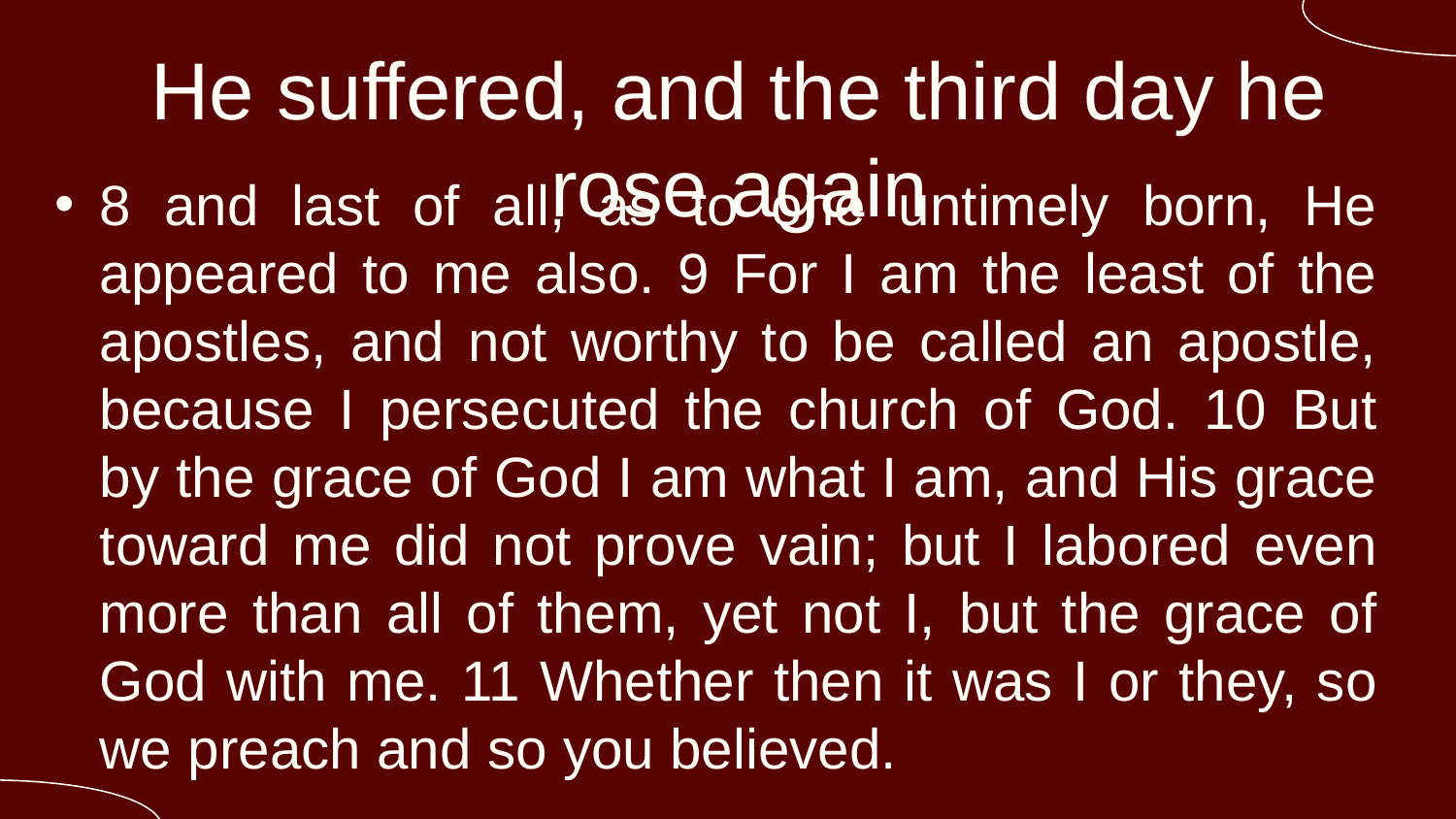

# He suffered, and the third day he rose again
8 and last of all, as to one untimely born, He appeared to me also. 9 For I am the least of the apostles, and not worthy to be called an apostle, because I persecuted the church of God. 10 But by the grace of God I am what I am, and His grace toward me did not prove vain; but I labored even more than all of them, yet not I, but the grace of God with me. 11 Whether then it was I or they, so we preach and so you believed.